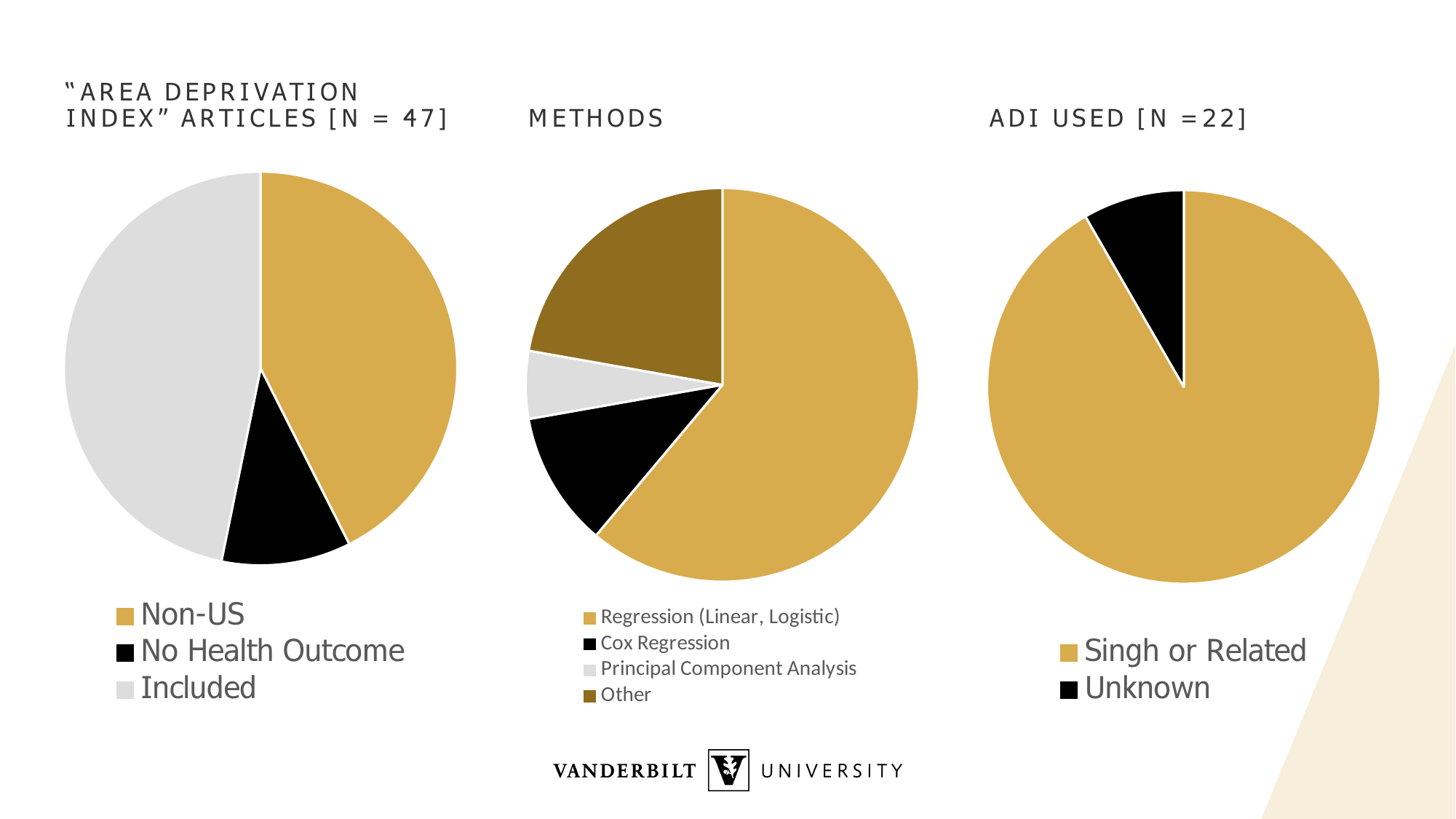

“AREA DEPRIVATION INDEX” Articles [n = 47]
Methods
ADI USED [n =22]

### Chart

| Category | ADI Used |
|---|---|
| Singh or Related | 22.0 |
| Unknown | 2.0 |

### Chart

| Category | Column1 |
|---|---|
| Non-US | 20.0 |
| No Health Outcome | 5.0 |
| Included | 22.0 |

### Chart

| Category | Sales |
|---|---|
| Regression (Linear, Logistic) | 11.0 |
| Cox Regression | 2.0 |
| Principal Component Analysis  | 1.0 |
| Other | 4.0 |